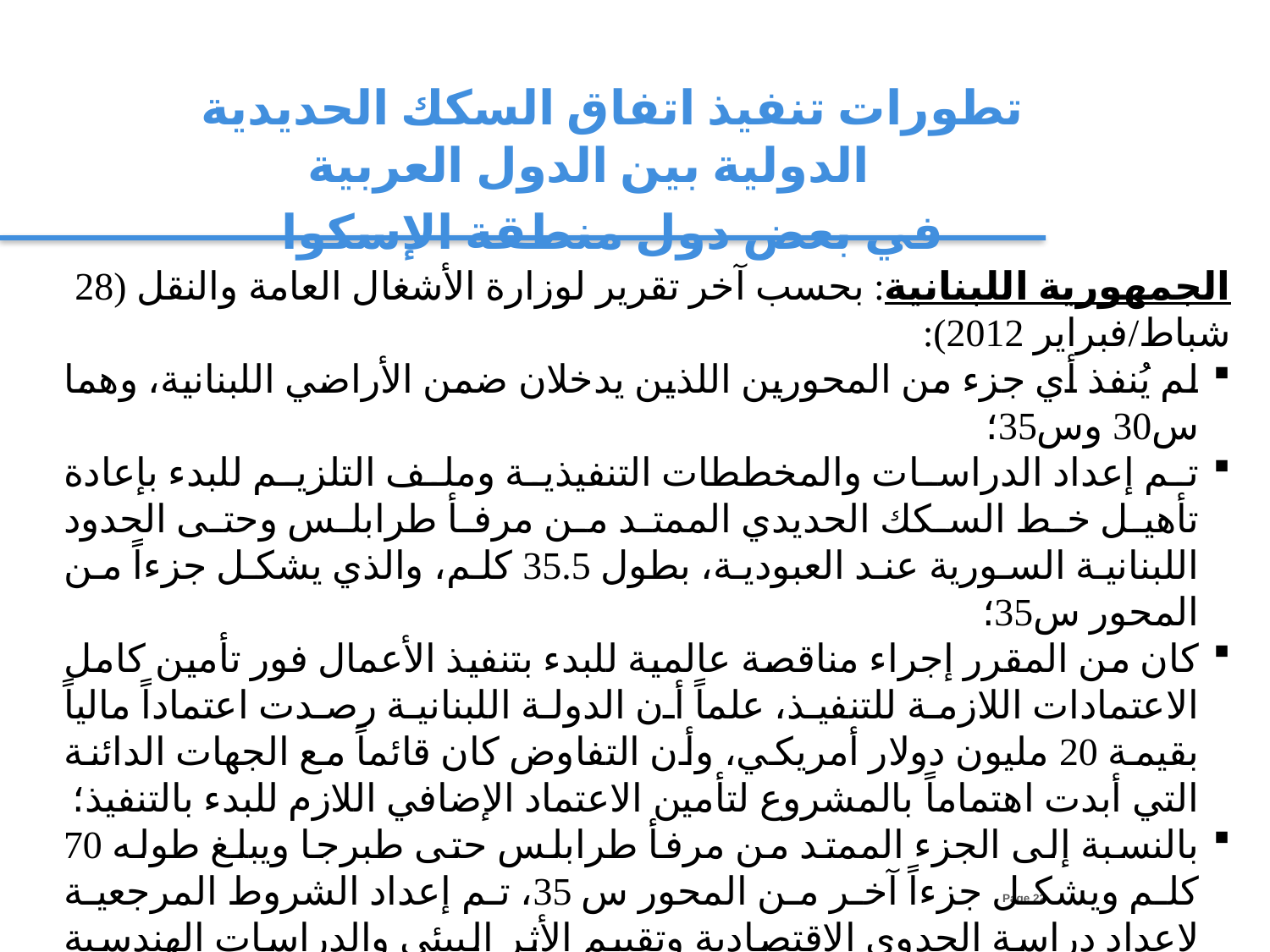

تطورات تنفيذ اتفاق السكك الحديدية الدولية بين الدول العربية
في بعض دول منطقة الإسكوا
الجمهورية اللبنانية: بحسب آخر تقرير لوزارة الأشغال العامة والنقل (28 شباط/فبراير 2012):
لم يُنفذ أي جزء من المحورين اللذين يدخلان ضمن الأراضي اللبنانية، وهما س30 وس35؛
تم إعداد الدراسات والمخططات التنفيذية وملف التلزيم للبدء بإعادة تأهيل خط السكك الحديدي الممتد من مرفأ طرابلس وحتى الحدود اللبنانية السورية عند العبودية، بطول 35.5 كلم، والذي يشكل جزءاً من المحور س35؛
كان من المقرر إجراء مناقصة عالمية للبدء بتنفيذ الأعمال فور تأمين كامل الاعتمادات اللازمة للتنفيذ، علماً أن الدولة اللبنانية رصدت اعتماداً مالياً بقيمة 20 مليون دولار أمريكي، وأن التفاوض كان قائماً مع الجهات الدائنة التي أبدت اهتماماً بالمشروع لتأمين الاعتماد الإضافي اللازم للبدء بالتنفيذ؛
بالنسبة إلى الجزء الممتد من مرفأ طرابلس حتى طبرجا ويبلغ طوله 70 كلم ويشكل جزءاً آخر من المحور س 35، تم إعداد الشروط المرجعية لإعداد دراسة الجدوى الاقتصادية وتقييم الأثر البيئي والدراسات الهندسية الأولية؛
تم إعداد دراسة الجدوى الاقتصادية بالنسبة إلى الجزء الممتد من طبرجا حتى بيروت، الذي يشكل أيضاً جزءاً من المحور س35.